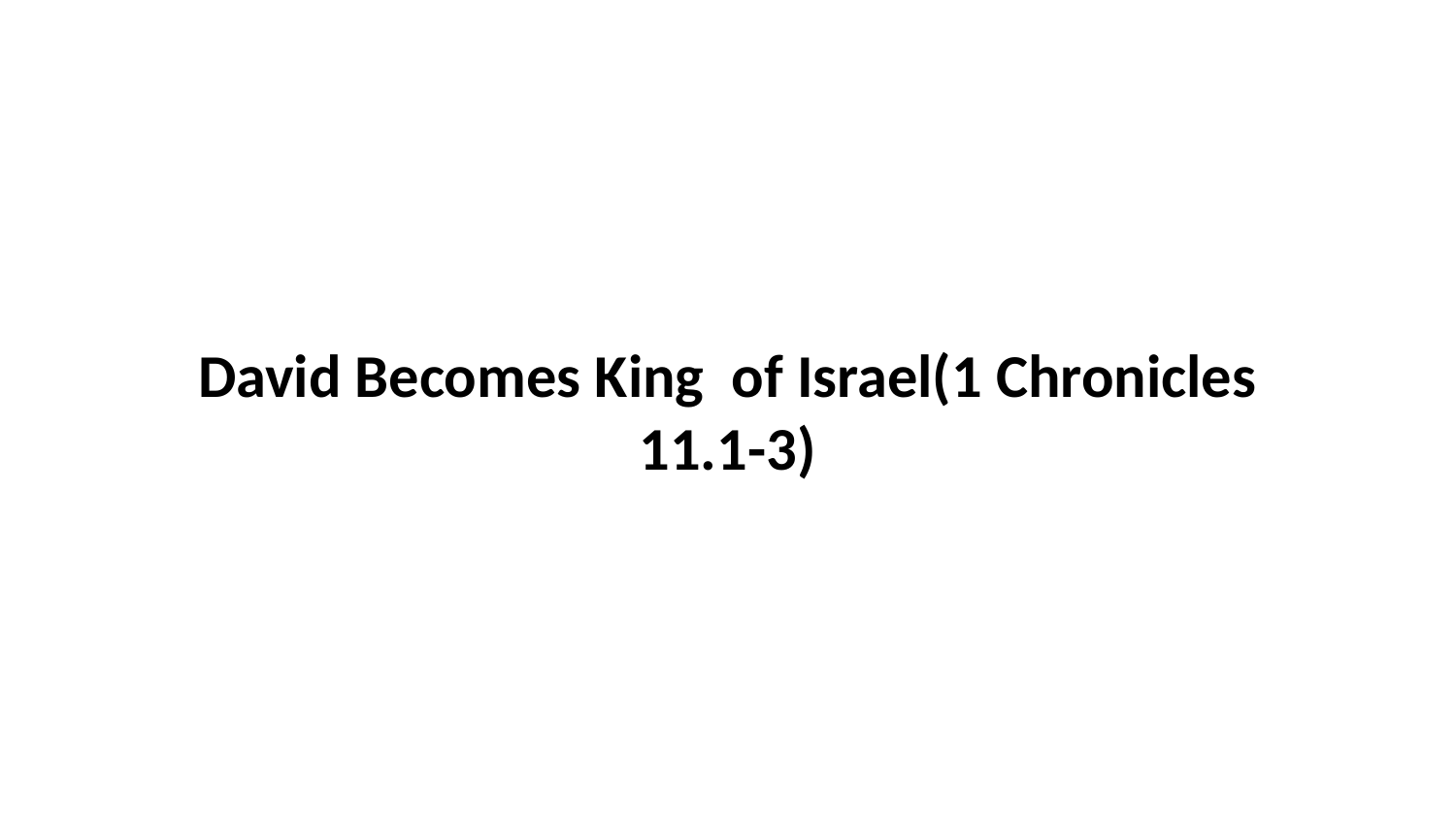

David Becomes King  of Israel(1 Chronicles 11.1-3)